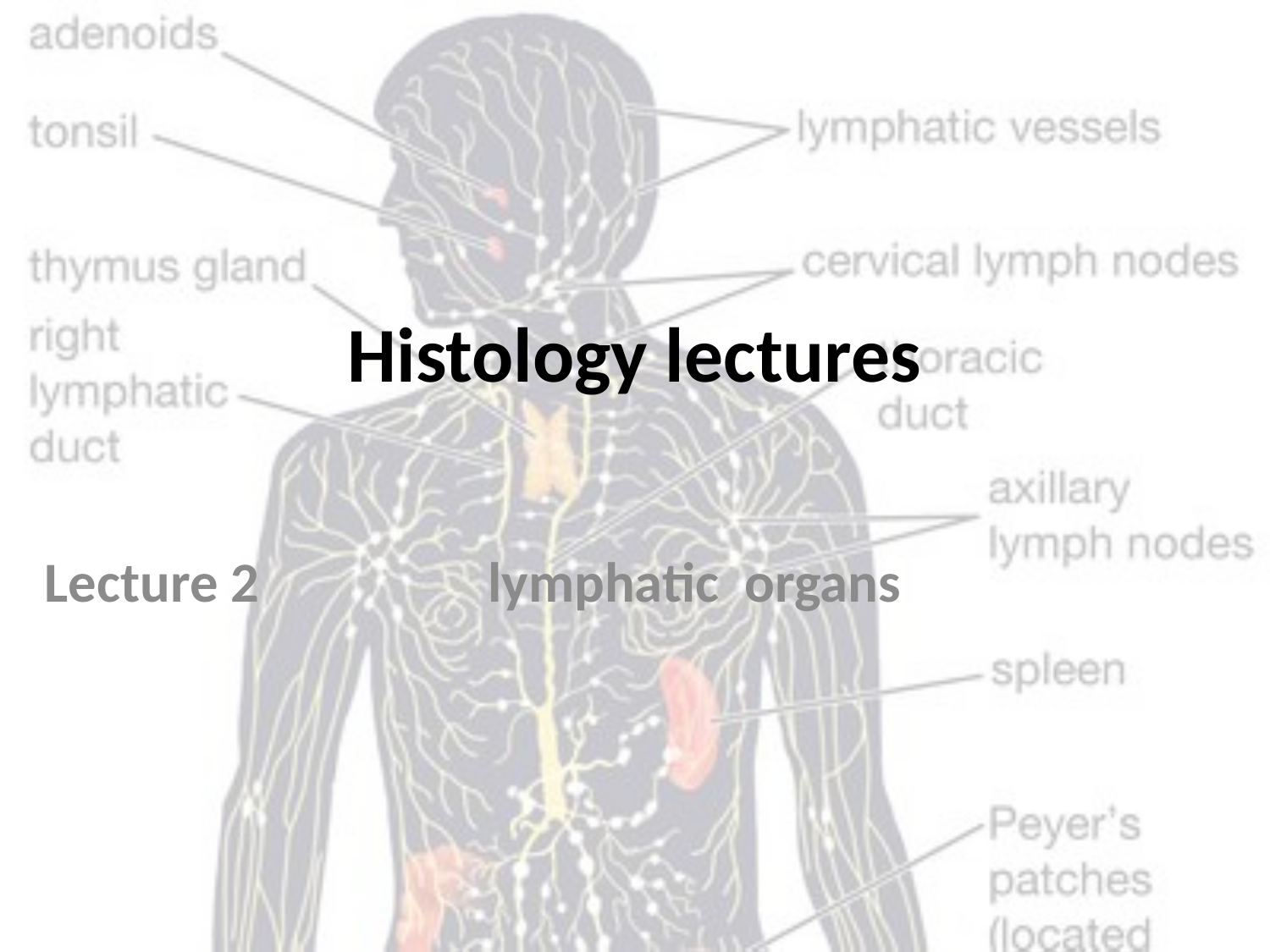

# Histology lectures
Lecture 2                  lymphatic  organs